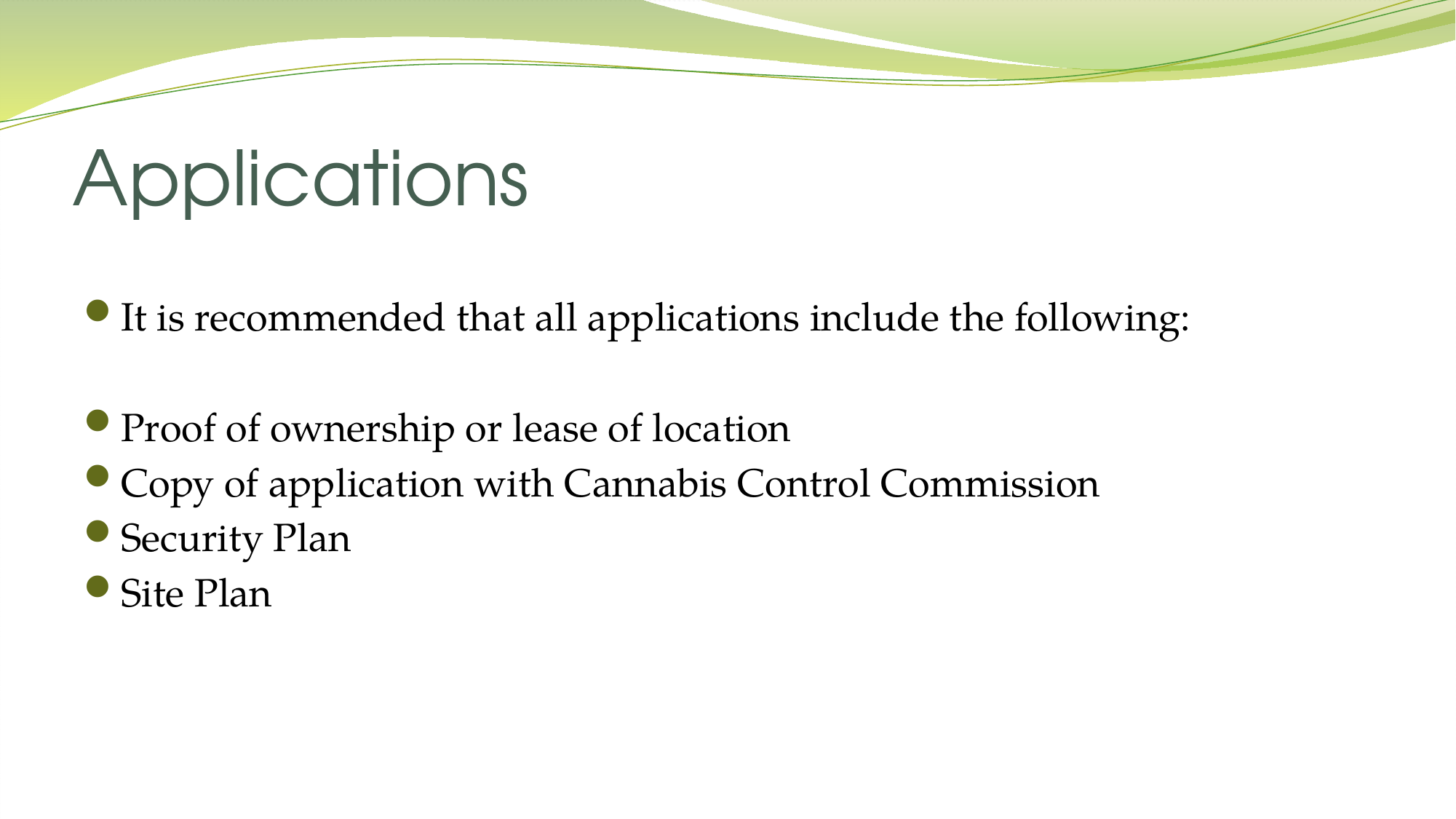

# Applications

It is recommended that all applications include the following:

Proof of ownership or lease of location
Copy of application with Cannabis Control Commission
Security Plan
Site Plan